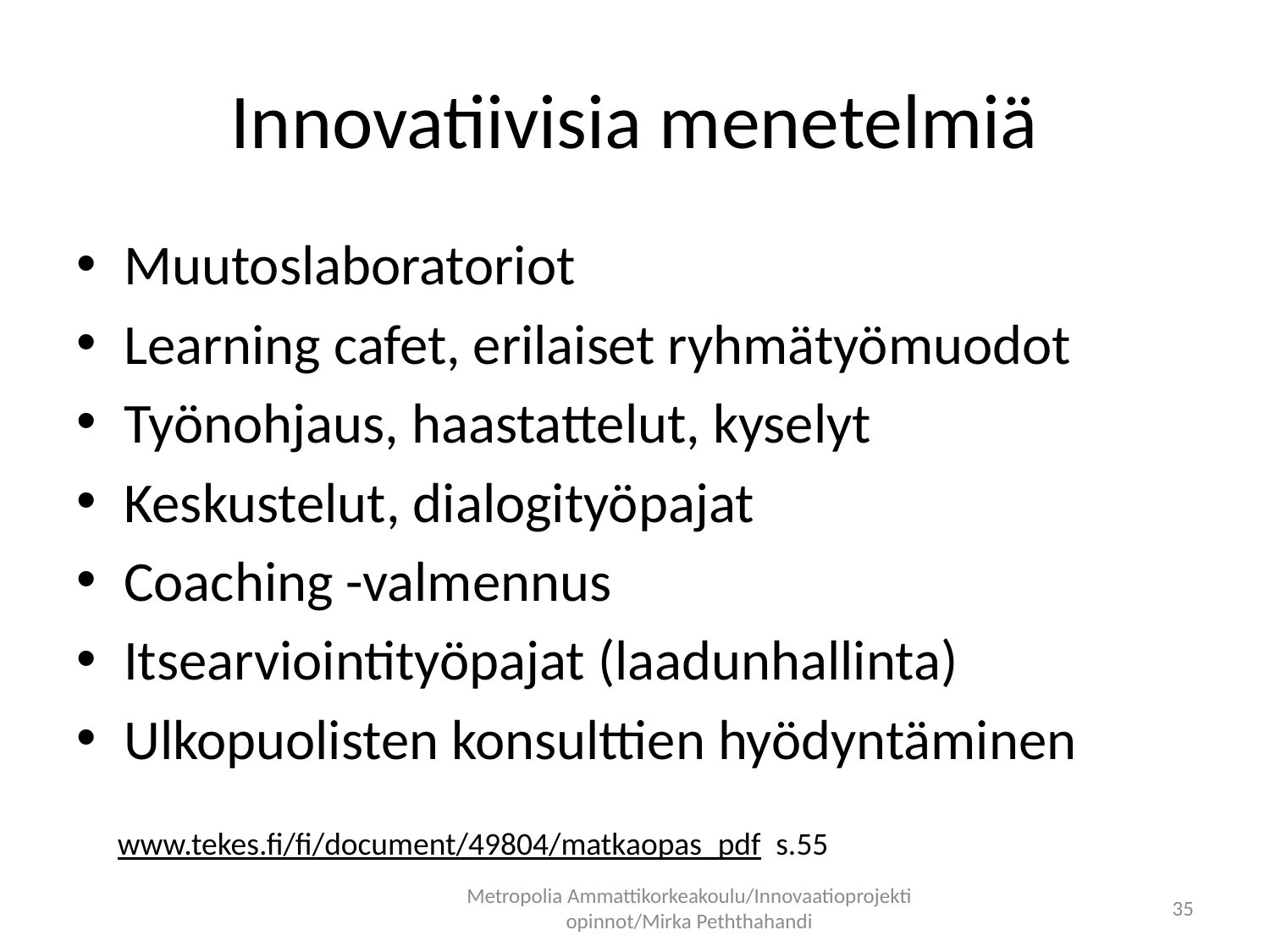

# Innovatiivisia menetelmiä
Muutoslaboratoriot
Learning cafet, erilaiset ryhmätyömuodot
Työnohjaus, haastattelut, kyselyt
Keskustelut, dialogityöpajat
Coaching -valmennus
Itsearviointityöpajat (laadunhallinta)
Ulkopuolisten konsulttien hyödyntäminen
www.tekes.fi/fi/document/49804/matkaopas_pdf  s.55
Metropolia Ammattikorkeakoulu/Innovaatioprojekti opinnot/Mirka Peththahandi
35